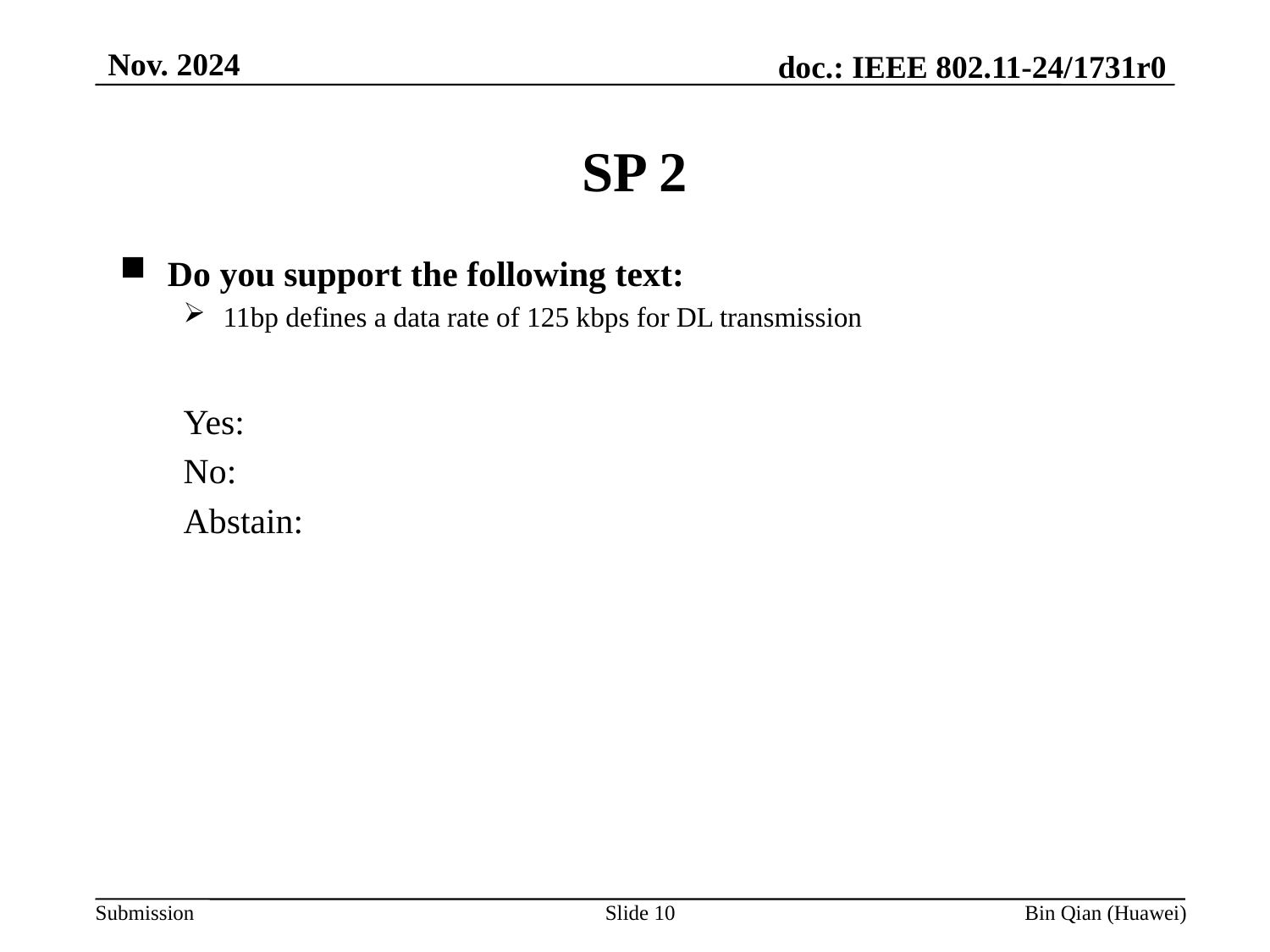

Nov. 2024
SP 2
Do you support the following text:
11bp defines a data rate of 125 kbps for DL transmission

Yes:
No:
Abstain:

Slide 10
Bin Qian (Huawei)